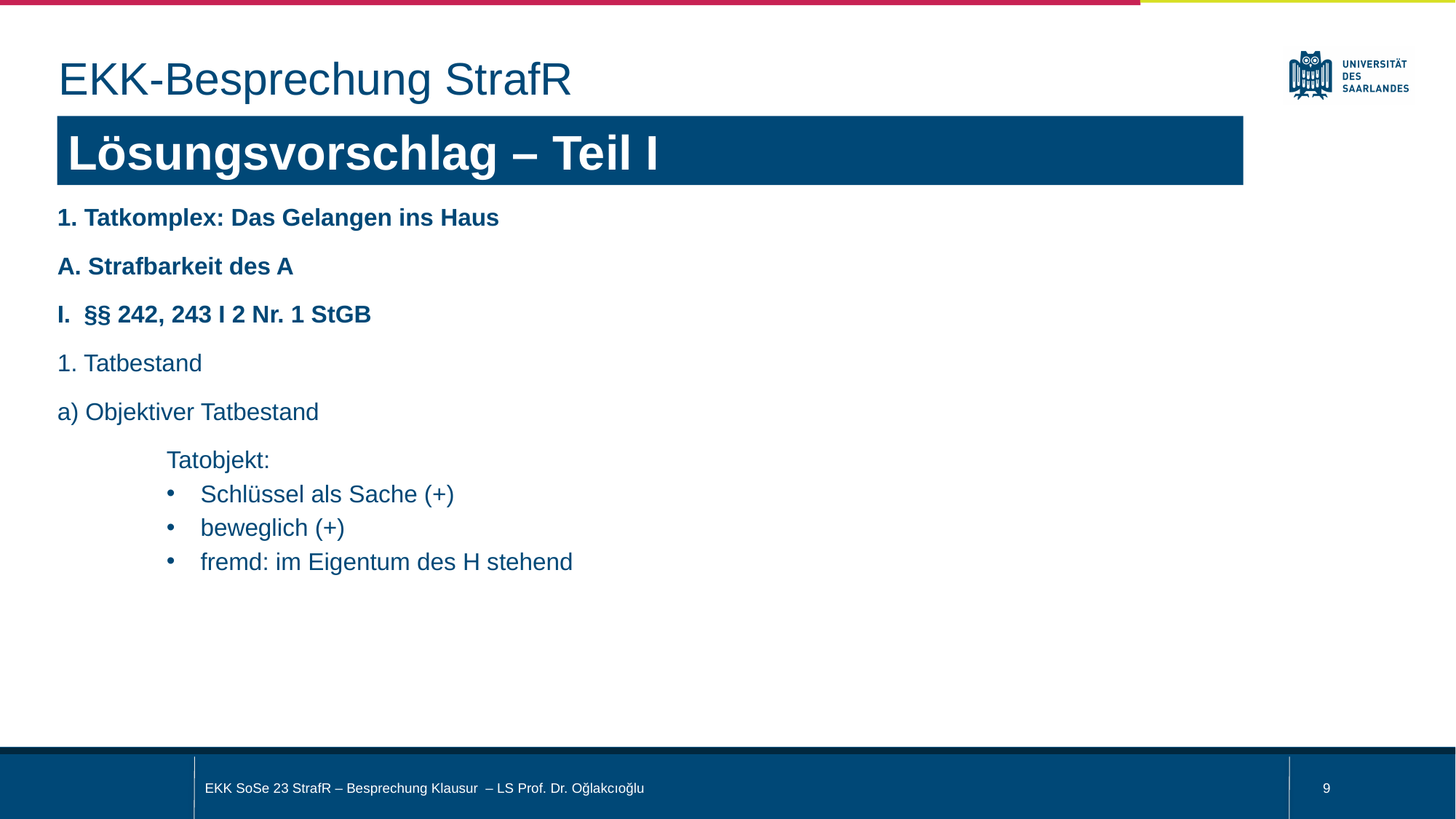

EKK-Besprechung StrafR
Lösungsvorschlag – Teil I
1. Tatkomplex: Das Gelangen ins Haus
A. Strafbarkeit des A
I.  §§ 242, 243 I 2 Nr. 1 StGB
1. Tatbestand
a) Objektiver Tatbestand
	Tatobjekt:
Schlüssel als Sache (+)
beweglich (+)
fremd: im Eigentum des H stehend
EKK SoSe 23 StrafR – Besprechung Klausur  – LS Prof. Dr. Oğlakcıoğlu
9